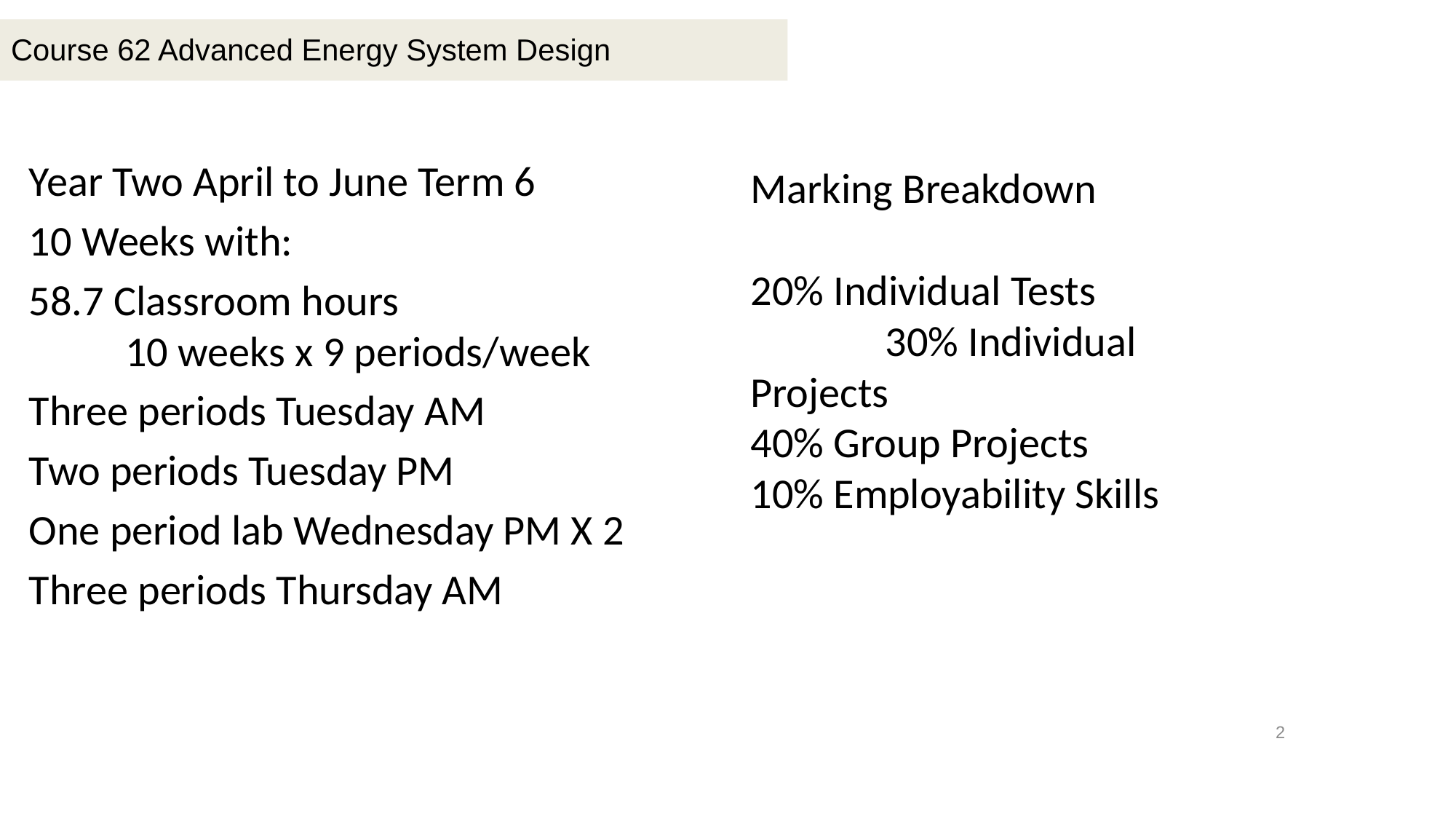

# Course 62 Advanced Energy System Design

Year Two April to June Term 6
10 Weeks with:
58.7 Classroom hours                                    10 weeks x 9 periods/week
Three periods Tuesday AM
Two periods Tuesday PM
One period lab Wednesday PM X 2
Three periods Thursday AM
Marking Breakdown

20% Individual Tests                        30% Individual Projects
40% Group Projects
10% Employability Skills

2